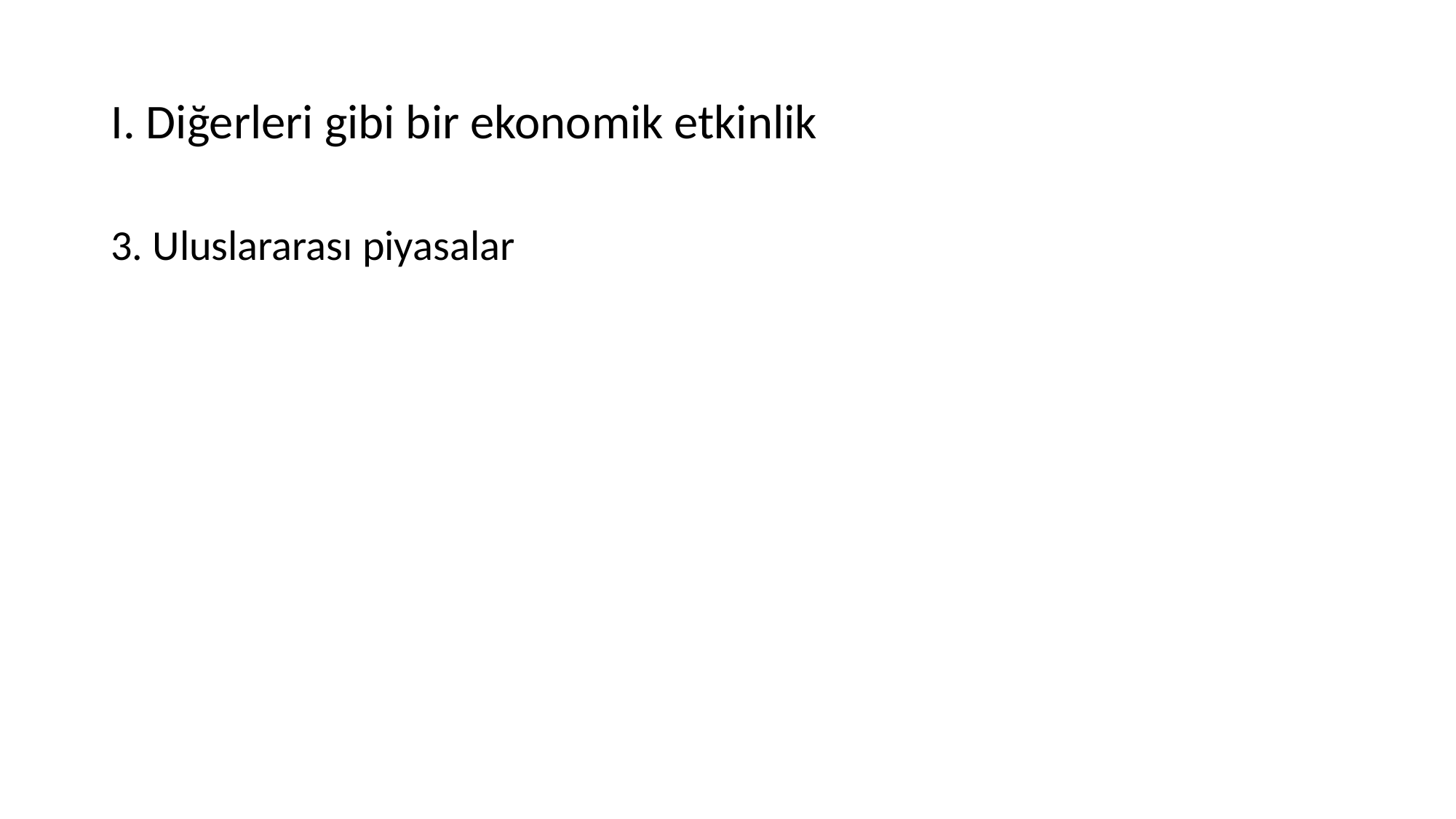

# I. Diğerleri gibi bir ekonomik etkinlik
3. Uluslararası piyasalar